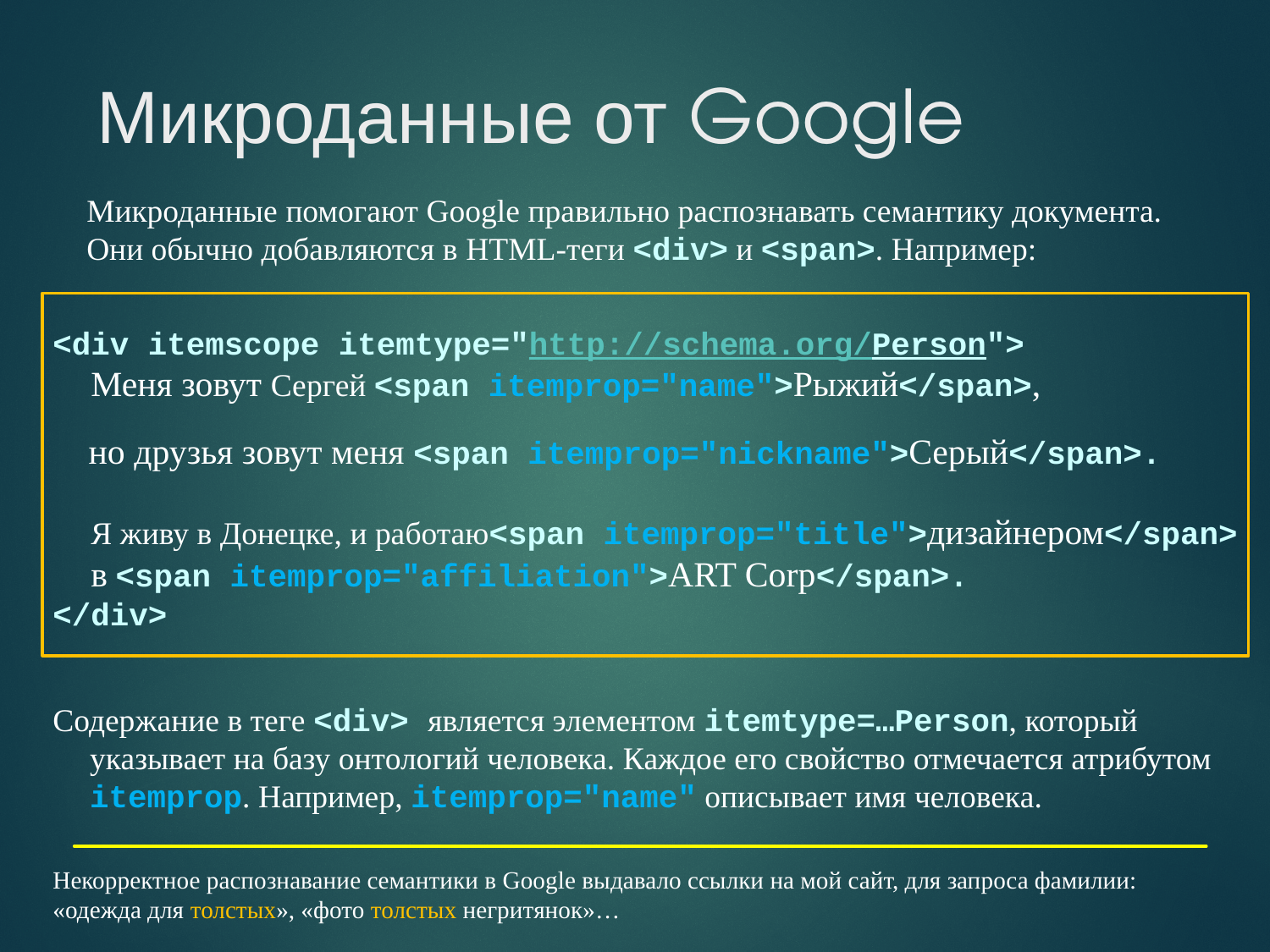

Микроданные от Google
Микроданные помогают Google правильно распознавать семантику документа. Они обычно добавляются в HTML-теги <div> и <span>. Например:

<div itemscope itemtype="http://schema.org/Person">
  Меня зовут Сергей <span itemprop="name">Рыжий</span>,

    но друзья зовут меня <span itemprop="nickname">Серый</span>.

  Я живу в Донецке, и работаю<span itemprop="title">дизайнером</span>
  в <span itemprop="affiliation">ART Corp</span>.
</div>

Содержание в теге <div> является элементом itemtype=…Person, который указывает на базу онтологий человека. Каждое его свойство отмечается атрибутом itemprop. Например, itemprop="name" описывает имя человека.

Некорректное распознавание семантики в Google выдавало ссылки на мой сайт, для запроса фамилии:
«одежда для толстых», «фото толстых негритянок»…